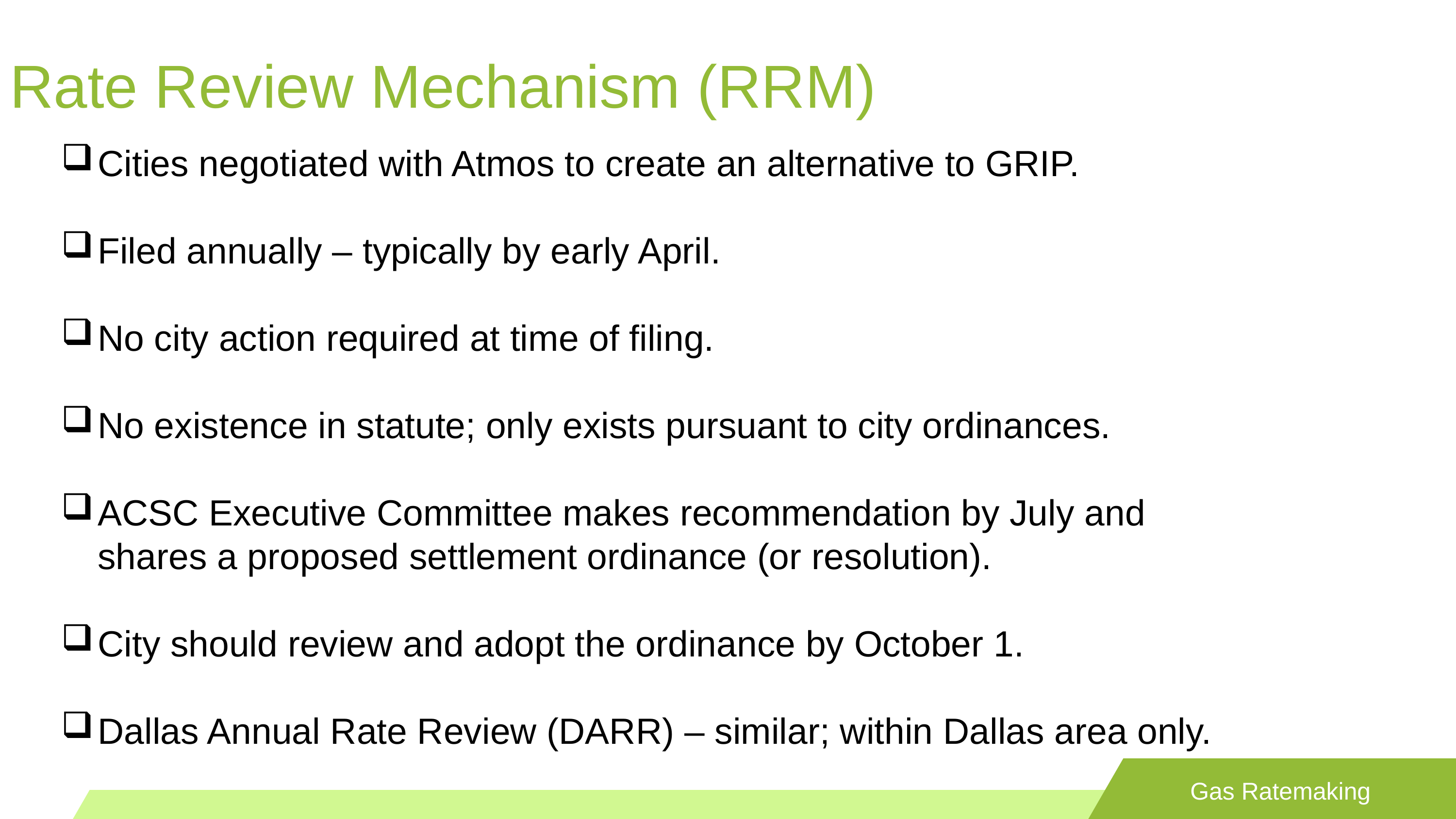

Rate Review Mechanism (RRM)
Cities negotiated with Atmos to create an alternative to GRIP.

Filed annually – typically by early April.

No city action required at time of filing.

No existence in statute; only exists pursuant to city ordinances.

ACSC Executive Committee makes recommendation by July and shares a proposed settlement ordinance (or resolution).

City should review and adopt the ordinance by October 1.

Dallas Annual Rate Review (DARR) – similar; within Dallas area only.

Gas Ratemaking